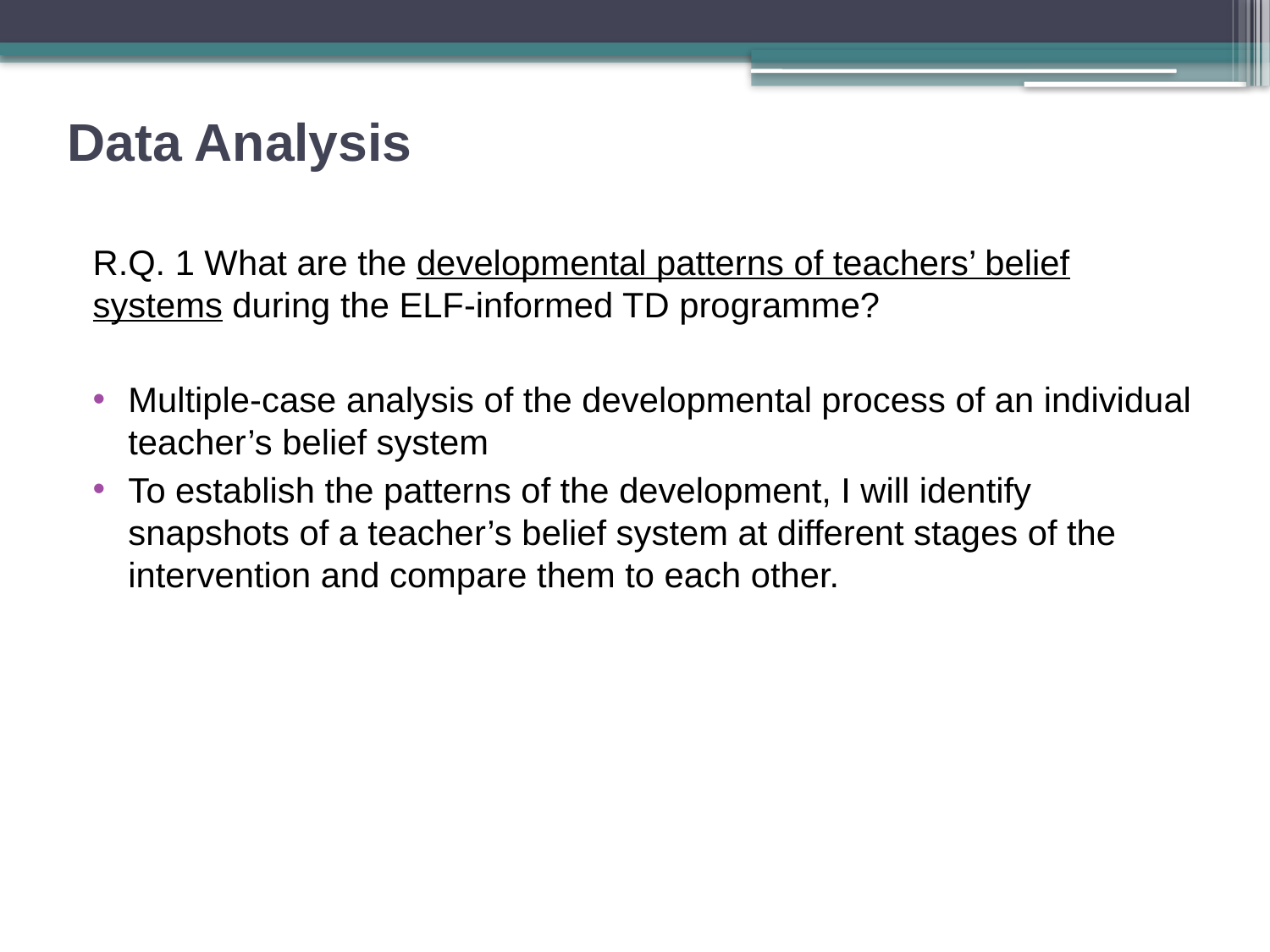

# Data Analysis

R.Q. 1 What are the developmental patterns of teachers’ belief systems during the ELF-informed TD programme?

Multiple-case analysis of the developmental process of an individual teacher’s belief system
To establish the patterns of the development, I will identify snapshots of a teacher’s belief system at different stages of the intervention and compare them to each other.